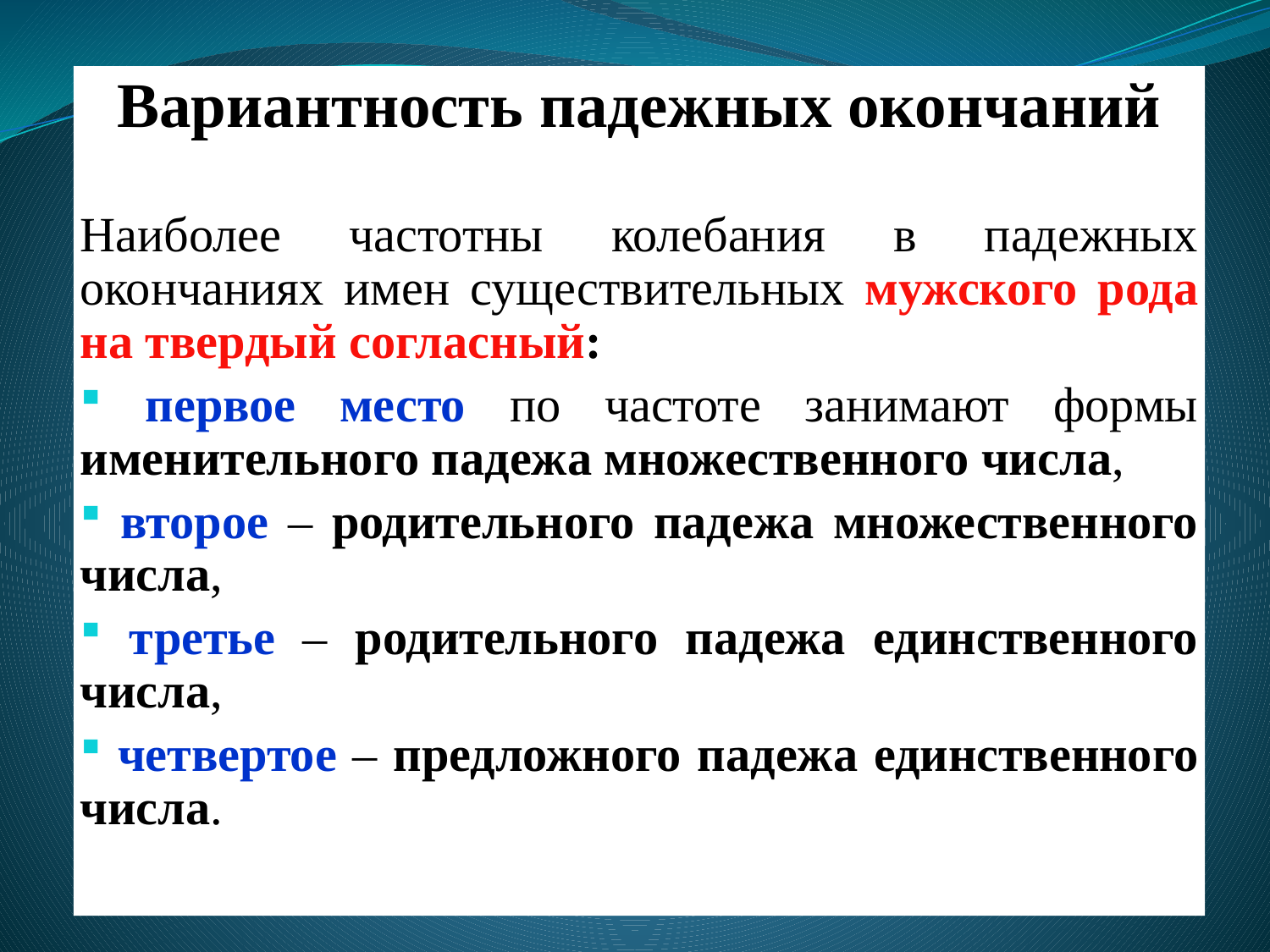

Вариантность падежных окончаний

Наиболее частотны колебания в падежных окончаниях имен существительных мужского рода на твердый согласный:
 первое место по частоте занимают формы именительного падежа множественного числа,
 второе – родительного падежа множественного числа,
 третье – родительного падежа единственного числа,
 четвертое – предложного падежа единственного числа.